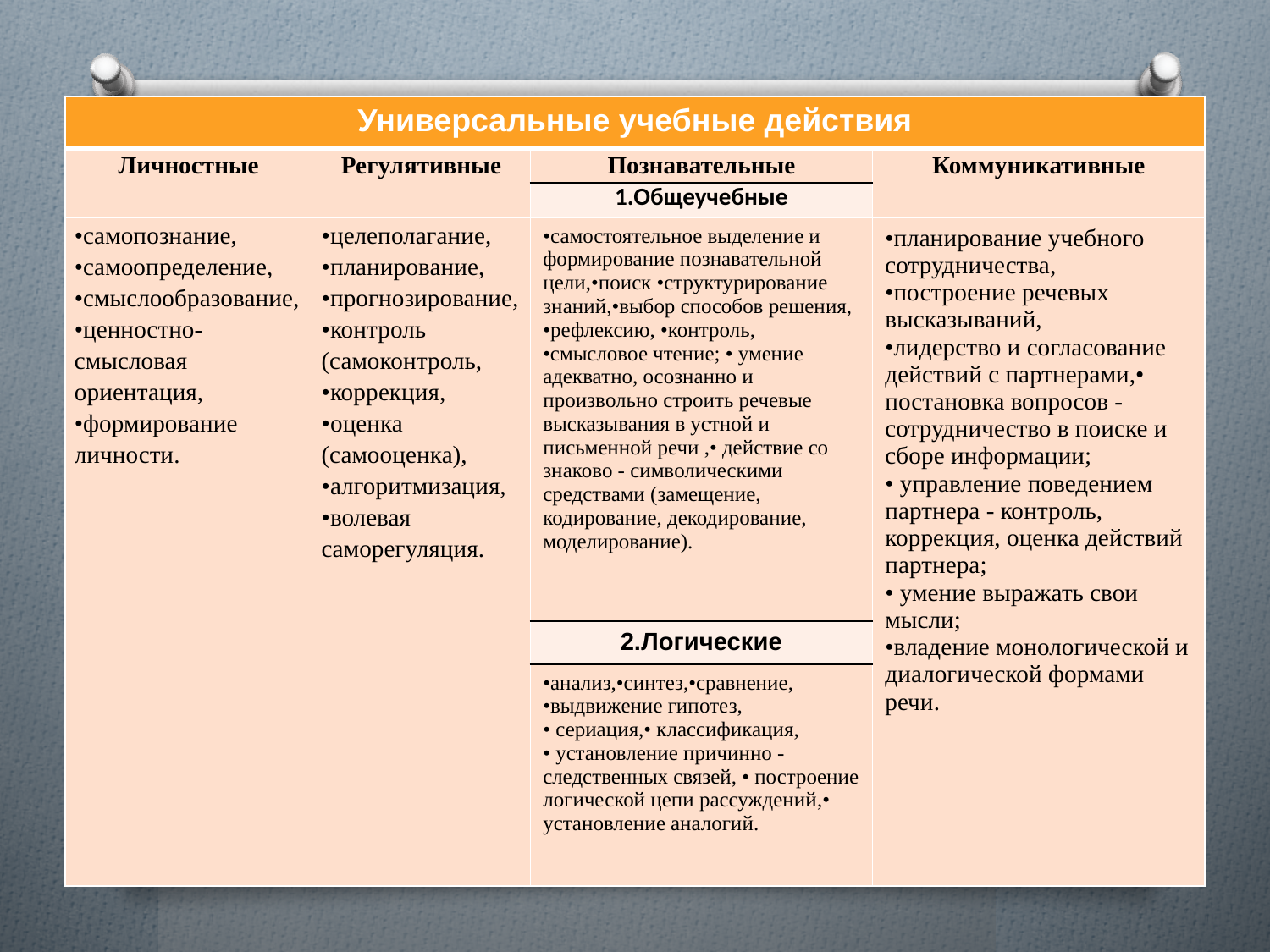

| Универсальные учебные действия |  |  |  |
| --- | --- | --- | --- |
| Личностные | Регулятивные | Познавательные | Коммуникативные |
|  |  | 1.Общеучебные |  |
| •самопознание, •самоопределение, •смыслообразование, •ценностно-смысловая ориентация, •формирование личности. | •целеполагание, •планирование, •прогнозирование, •контроль (самоконтроль, •коррекция, •оценка (самооценка), •алгоритмизация, •волевая саморегуляция. | •самостоятельное выделение и формирование познавательной цели,•поиск •структурирование знаний,•выбор способов решения, •рефлексию, •контроль, •смысловое чтение; • умение адекватно, осознанно и произвольно строить речевые высказывания в устной и письменной речи ,• действие со знаково - символическими средствами (замещение, кодирование, декодирование, моделирование). | •планирование учебного сотрудничества, •построение речевых высказываний, •лидерство и согласование действий с партнерами,• постановка вопросов - сотрудничество в поиске и сборе информации;  • управление поведением партнера - контроль, коррекция, оценка действий партнера;  • умение выражать свои мысли; •владение монологической и диалогической формами речи. |
|  |  | 2.Логические |  |
|  |  | •анализ,•синтез,•сравнение, •выдвижение гипотез, • сериация,• классификация, • установление причинно - следственных связей, • построение логической цепи рассуждений,• установление аналогий. |  |
#